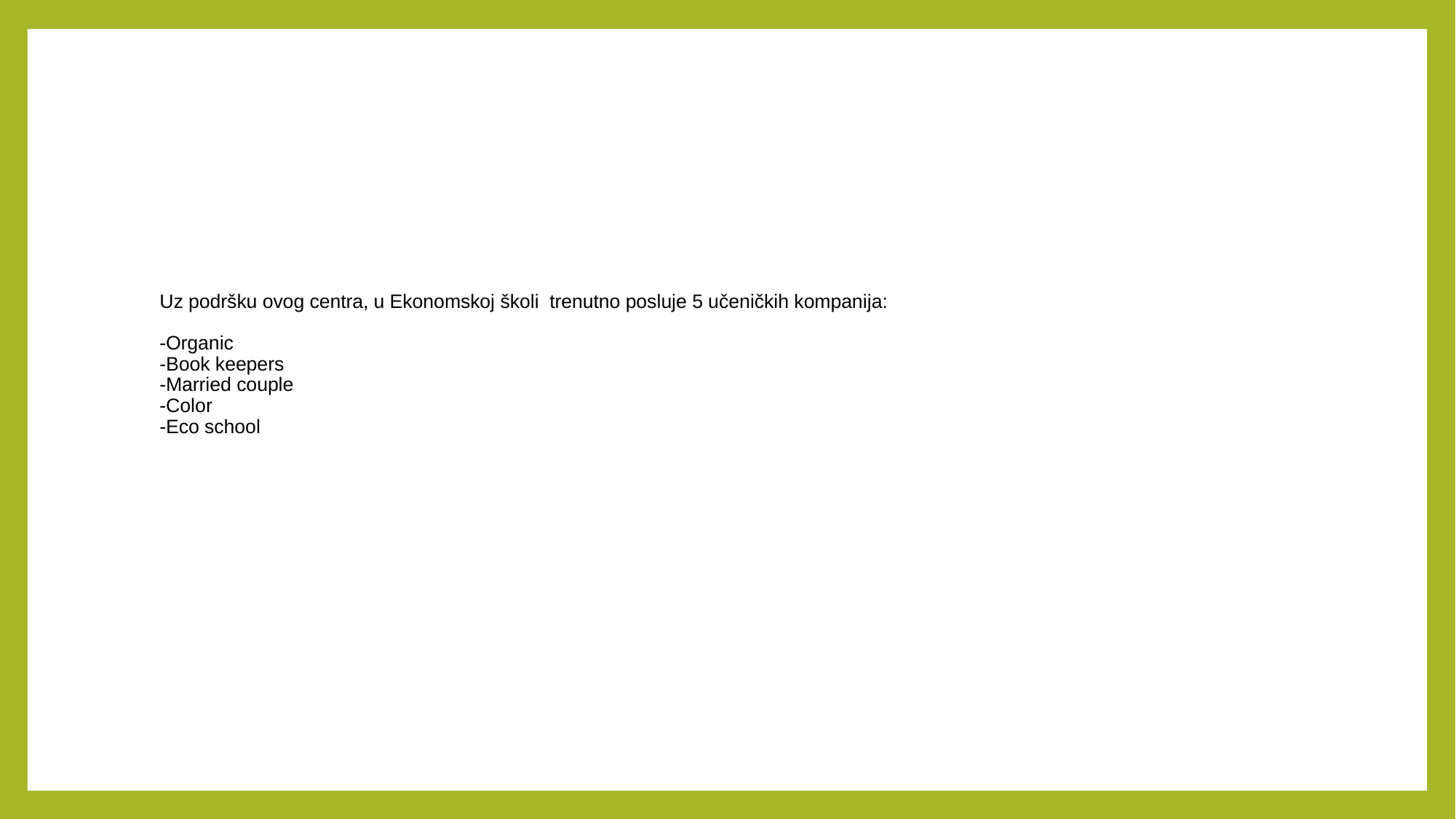

# Uz podršku ovog centra, u Ekonomskoj školi  trenutno posluje 5 učeničkih kompanija: -Organic -Book keepers -Married couple -Color -Eco school